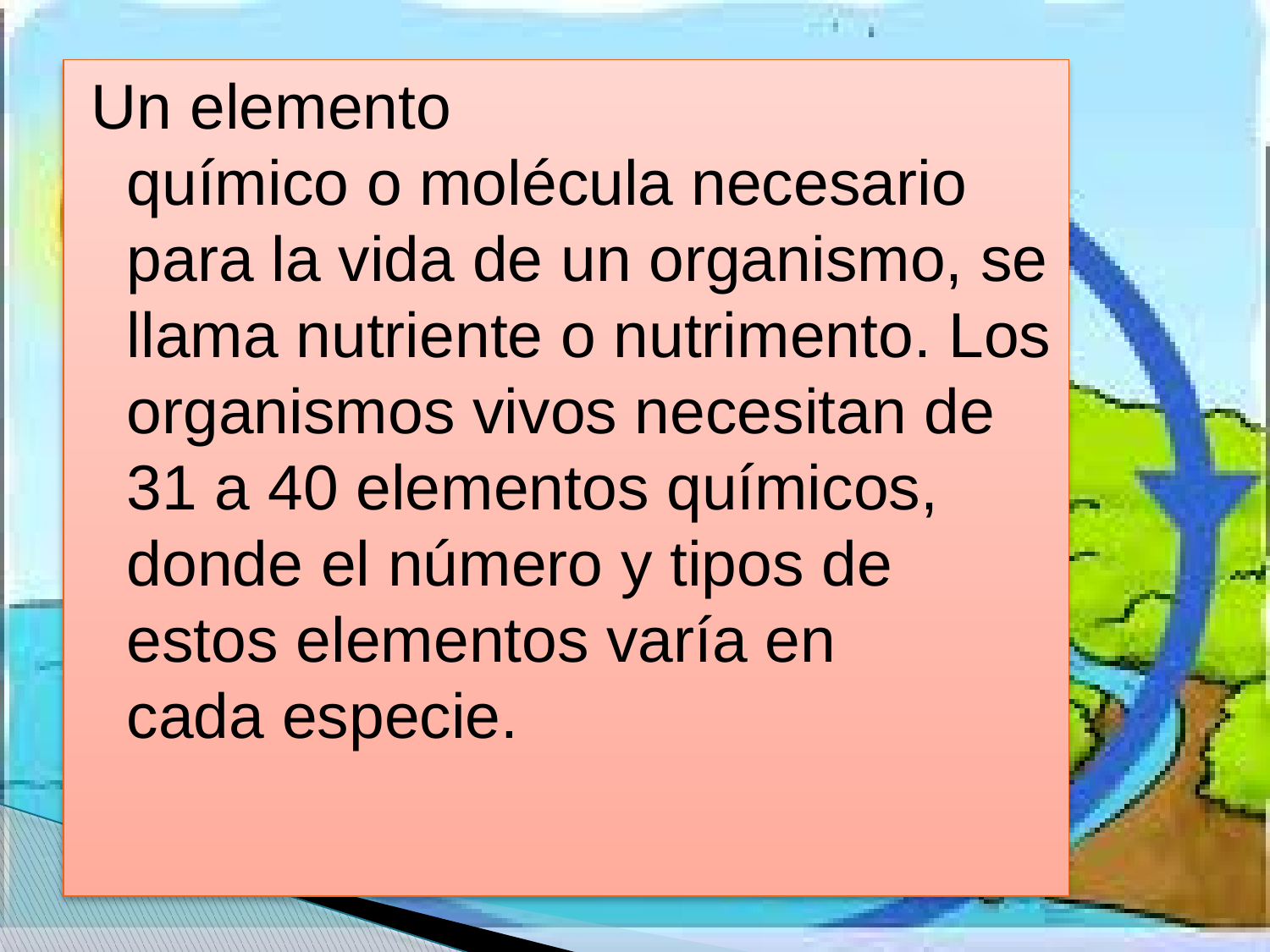

Un elemento químico o molécula necesario para la vida de un organismo, se llama nutriente o nutrimento. Los organismos vivos necesitan de 31 a 40 elementos químicos, donde el número y tipos de estos elementos varía en cada especie.